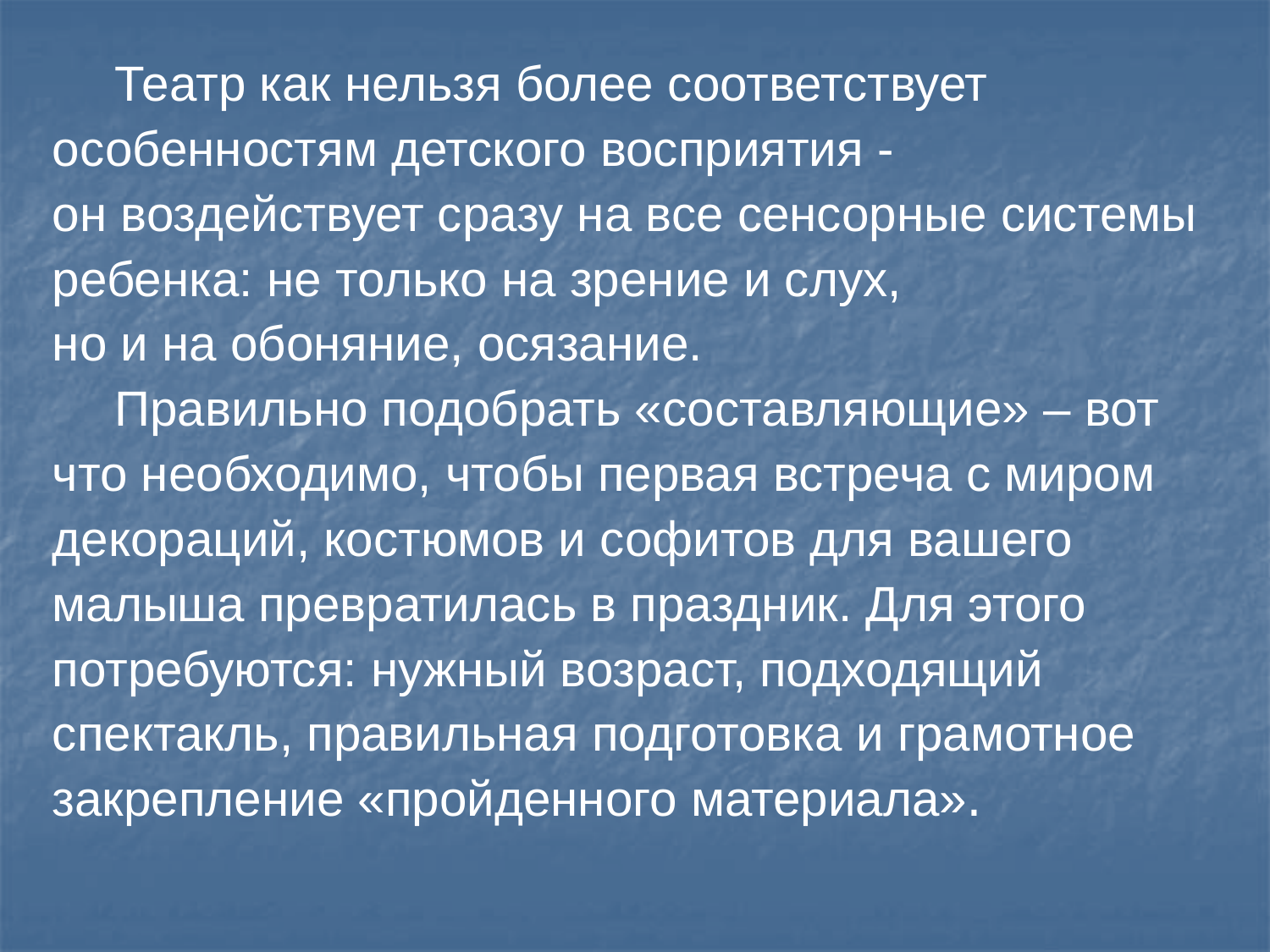

Театр как нельзя более соответствует особенностям детского восприятия - он воздействует сразу на все сенсорные системы ребенка: не только на зрение и слух, но и на обоняние, осязание.
Правильно подобрать «составляющие» – вот что необходимо, чтобы первая встреча с миром декораций, костюмов и софитов для вашего малыша превратилась в праздник. Для этого потребуются: нужный возраст, подходящий спектакль, правильная подготовка и грамотное закрепление «пройденного материала».